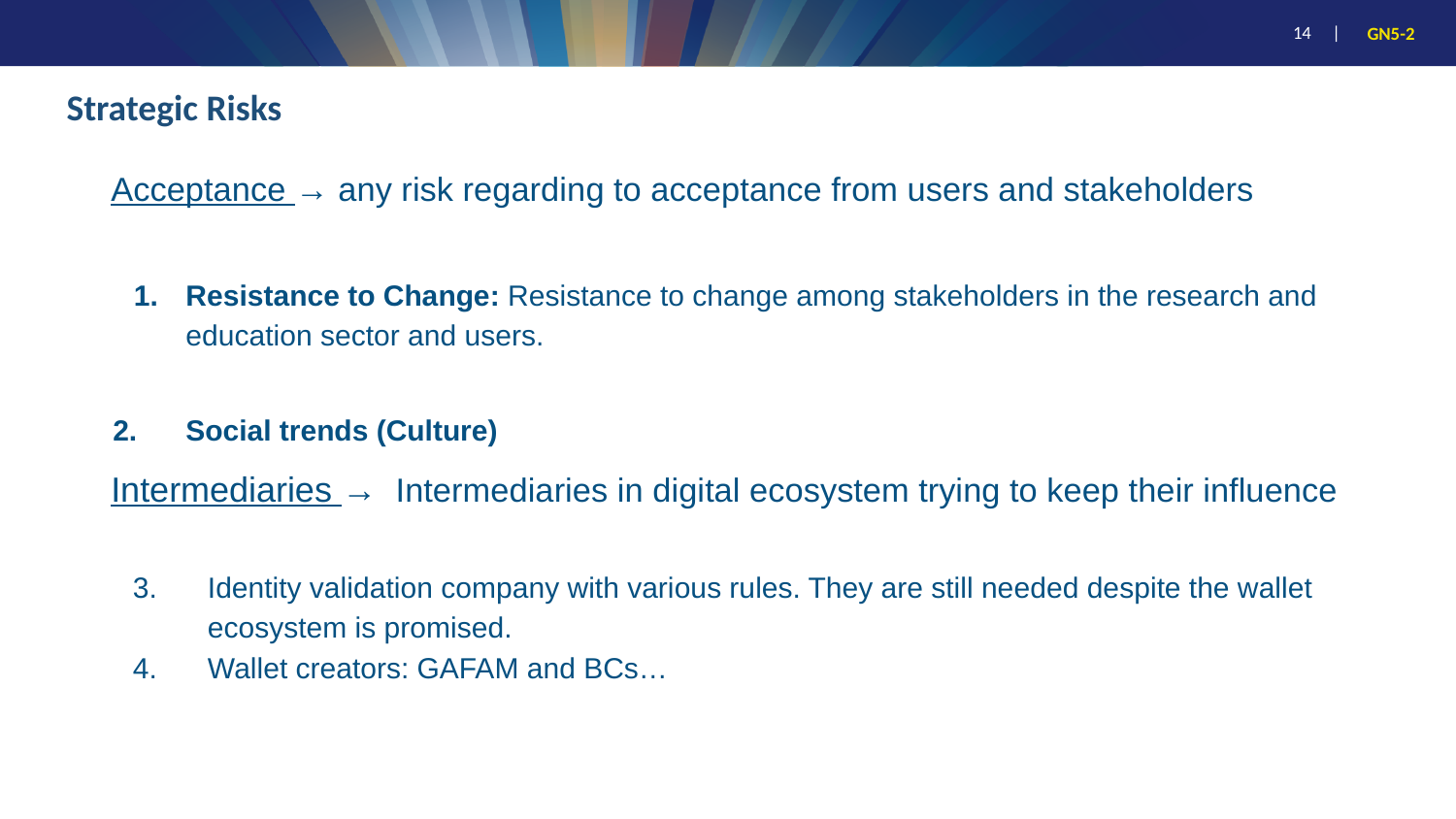

# Strategic Risks
Acceptance → any risk regarding to acceptance from users and stakeholders

Resistance to Change: Resistance to change among stakeholders in the research and education sector and users.

Social trends (Culture)
Intermediaries →  Intermediaries in digital ecosystem trying to keep their influence

Identity validation company with various rules. They are still needed despite the wallet ecosystem is promised.
Wallet creators: GAFAM and BCs…